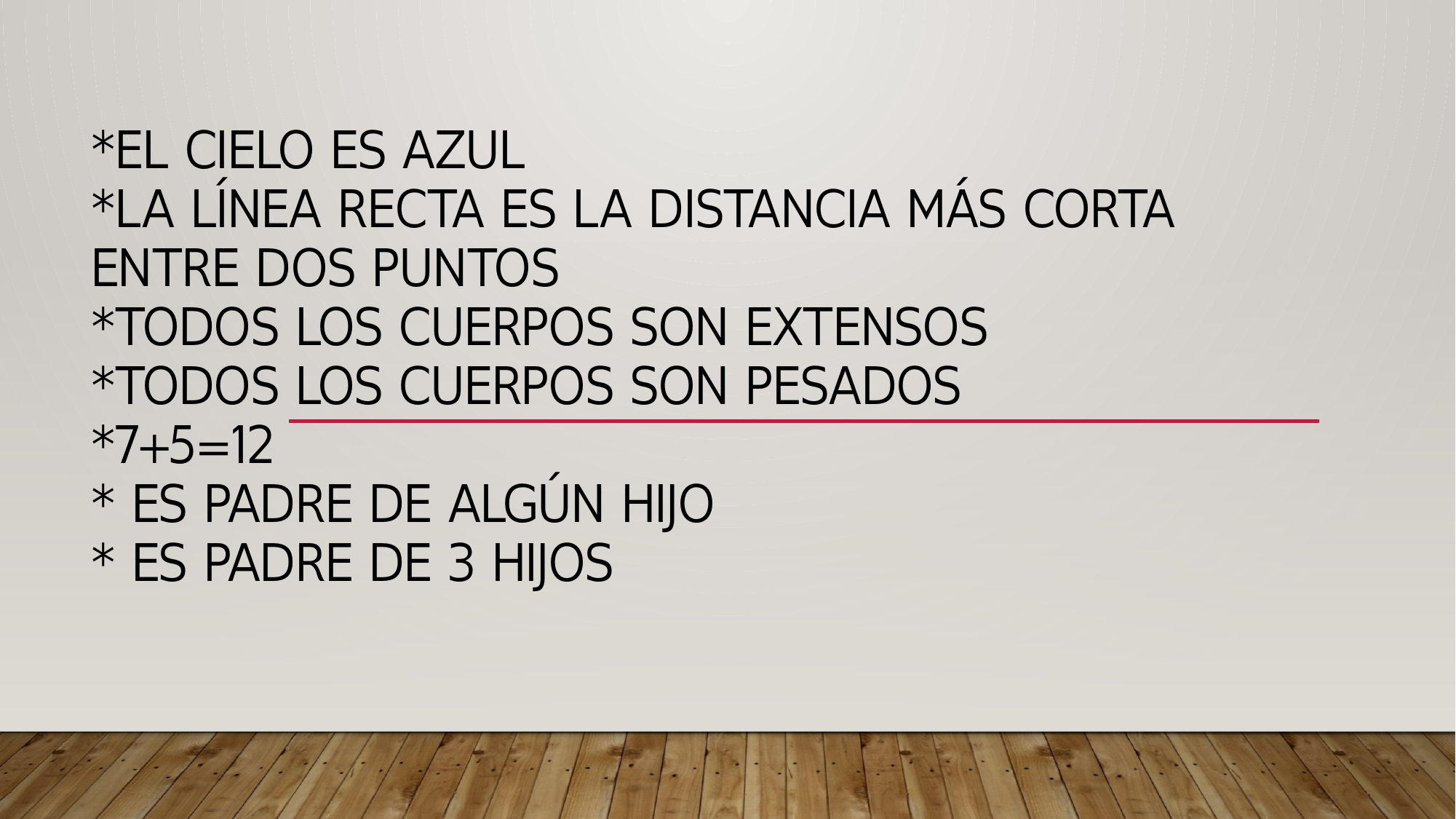

# *El cielo es azul *La línea recta es la distancia más corta entre dos puntos *Todos los cuerpos son extensos *Todos los cuerpos son pesados *7+5=12 * Es padre de algún hijo * Es padre de 3 hijos